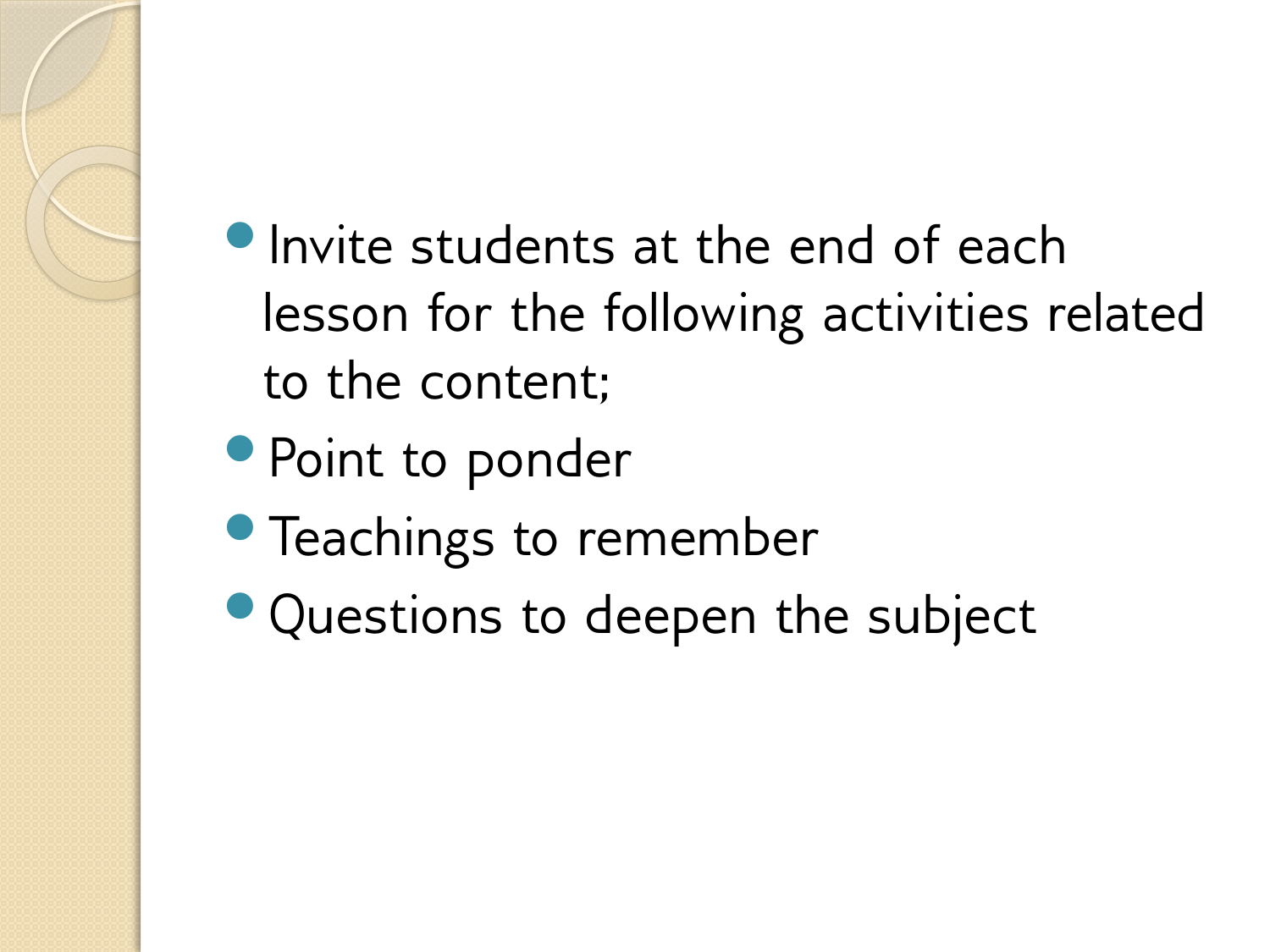

#
Invite students at the end of each lesson for the following activities related to the content;
Point to ponder
Teachings to remember
Questions to deepen the subject